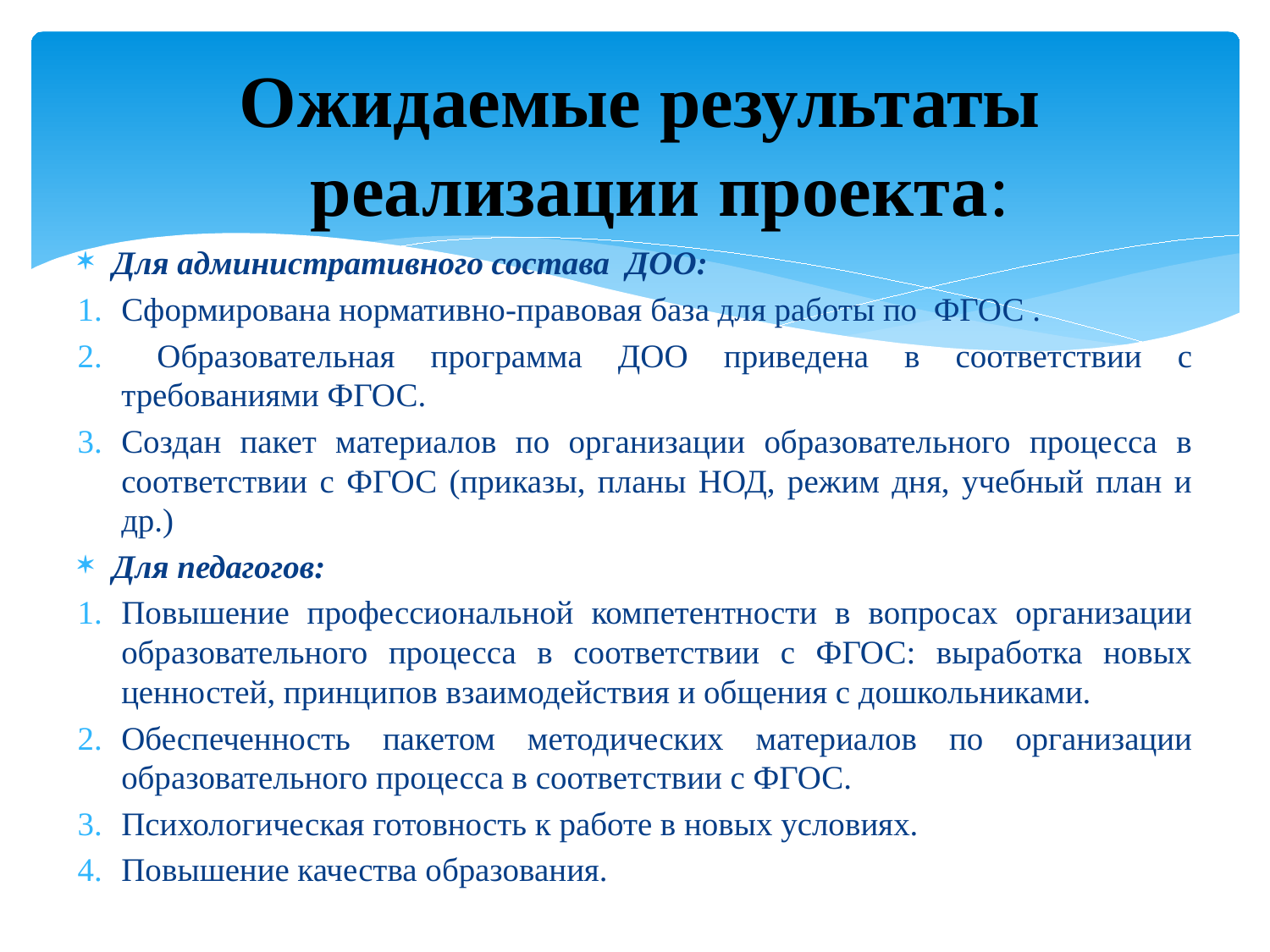

# Ожидаемые результаты реализации проекта:

Для административного состава  ДОО:
Сформирована нормативно-правовая база для работы по  ФГОС .
 Образовательная программа ДОО приведена в соответствии с требованиями ФГОС.
Создан пакет материалов по организации образовательного процесса в соответствии с ФГОС (приказы, планы НОД, режим дня, учебный план и др.)
Для педагогов:
Повышение профессиональной компетентности в вопросах организации образовательного процесса в соответствии с ФГОС: выработка новых ценностей, принципов взаимодействия и общения с дошкольниками.
Обеспеченность пакетом методических материалов по организации образовательного процесса в соответствии с ФГОС.
Психологическая готовность к работе в новых условиях.
Повышение качества образования.